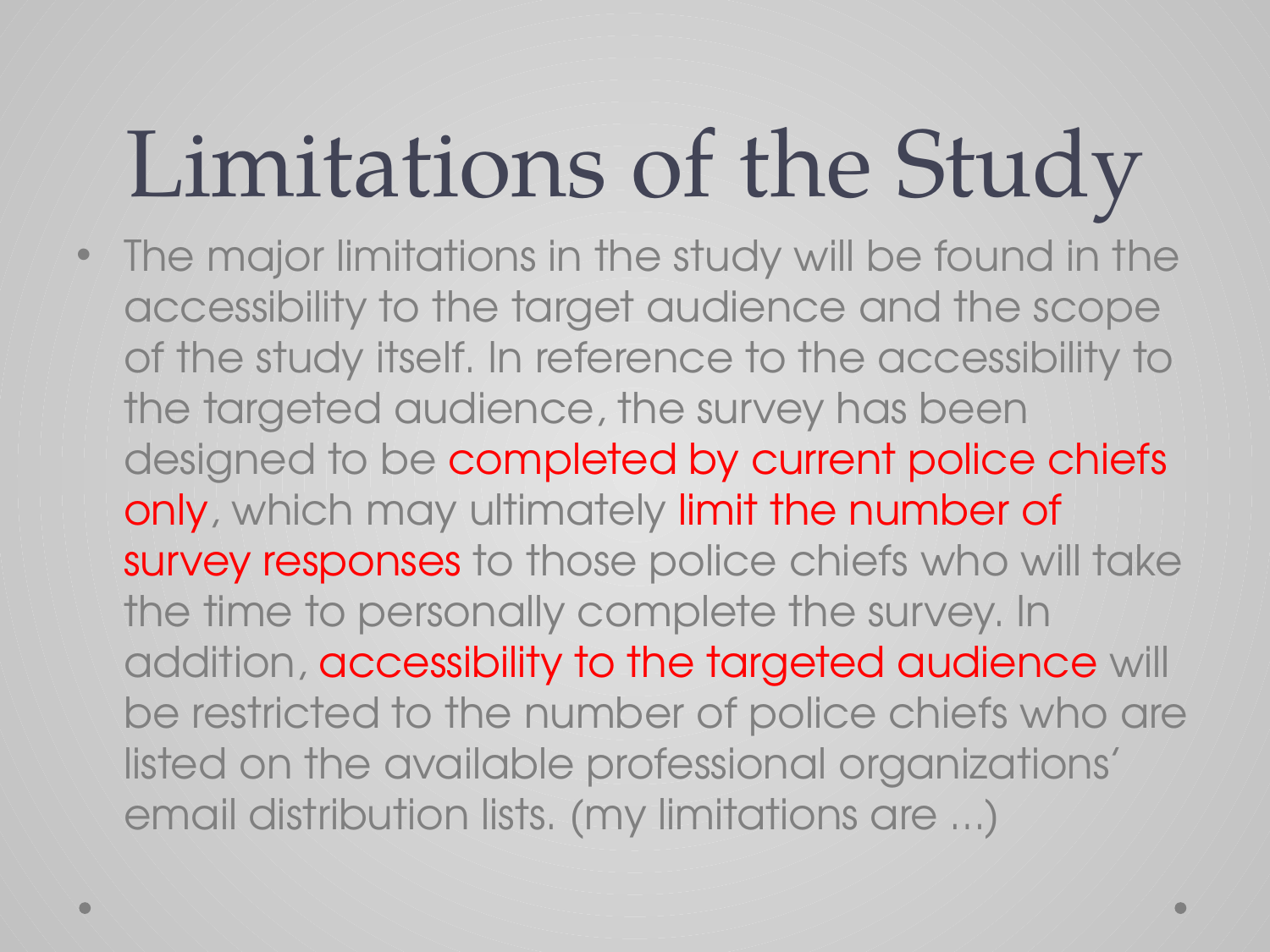

# Limitations of the Study
The major limitations in the study will be found in the accessibility to the target audience and the scope of the study itself. In reference to the accessibility to the targeted audience, the survey has been designed to be completed by current police chiefs only, which may ultimately limit the number of survey responses to those police chiefs who will take the time to personally complete the survey. In addition, accessibility to the targeted audience will be restricted to the number of police chiefs who are listed on the available professional organizations’ email distribution lists. (my limitations are …)